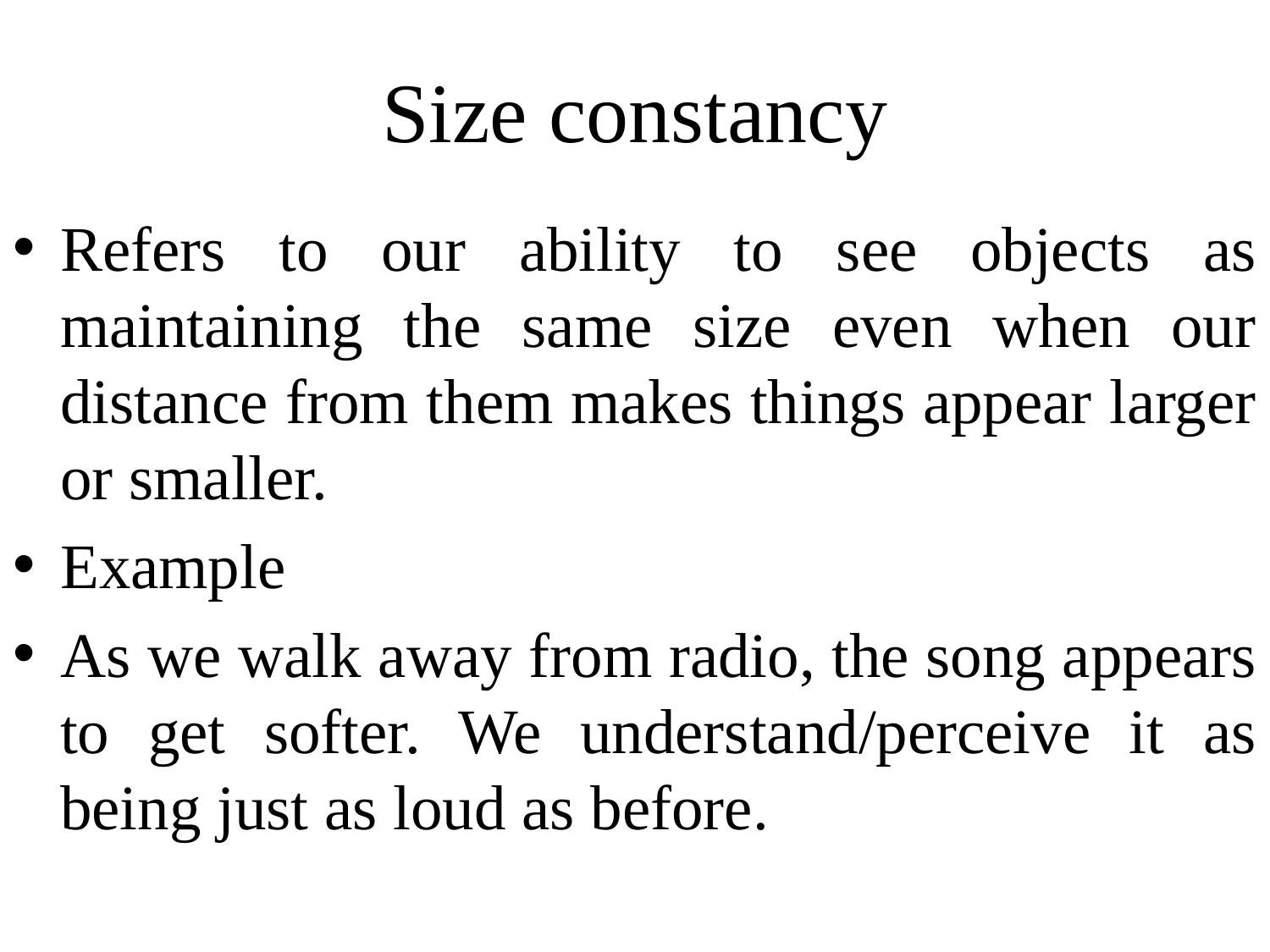

# Size constancy
Refers to our ability to see objects as maintaining the same size even when our distance from them makes things appear larger or smaller.
Example
As we walk away from radio, the song appears to get softer. We understand/perceive it as being just as loud as before.